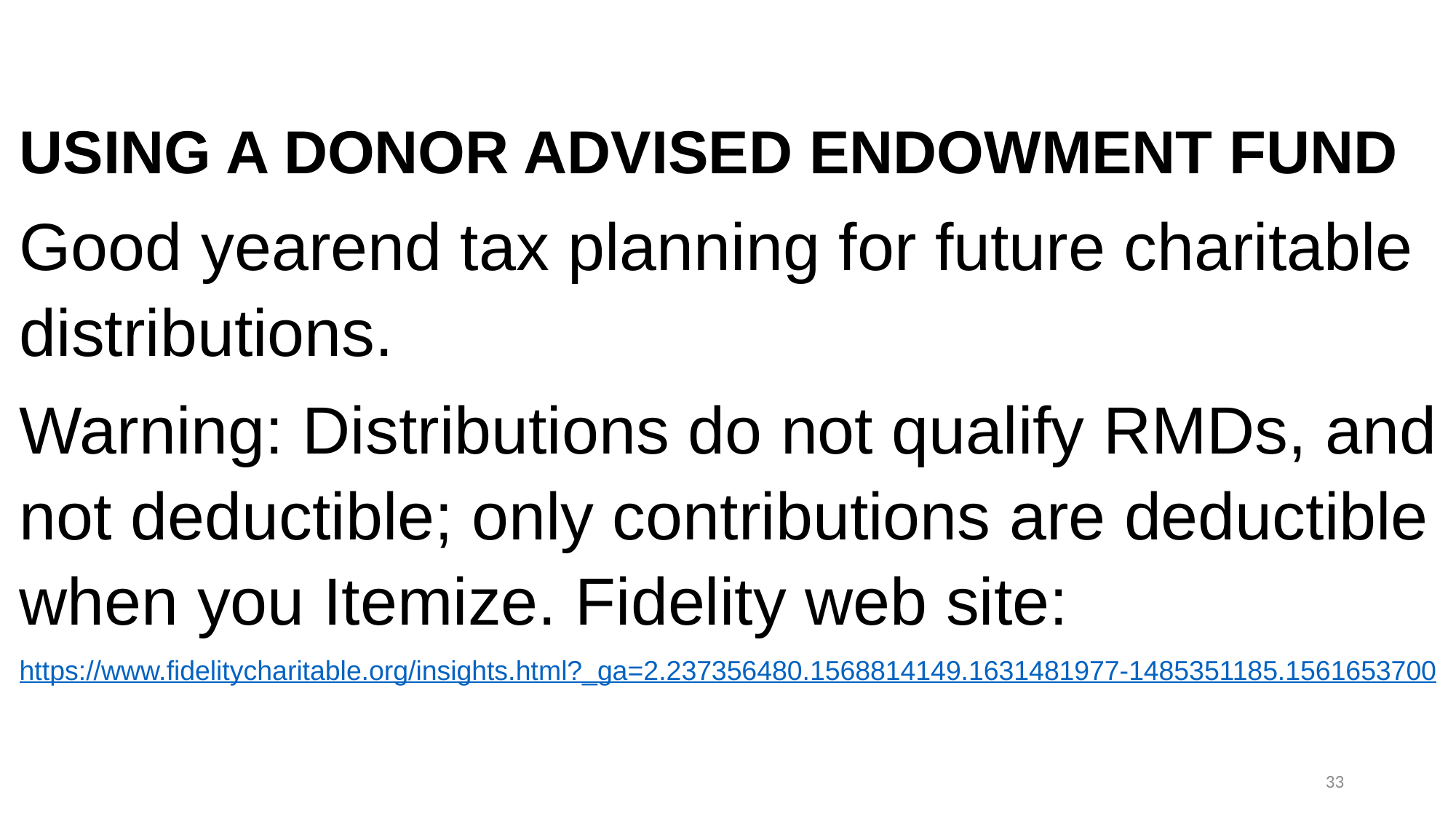

USING A DONOR ADVISED ENDOWMENT FUND
Good yearend tax planning for future charitable distributions.
Warning: Distributions do not qualify RMDs, and  not deductible; only contributions are deductible when you Itemize. Fidelity web site:
https://www.fidelitycharitable.org/insights.html?_ga=2.237356480.1568814149.1631481977-1485351185.1561653700
33